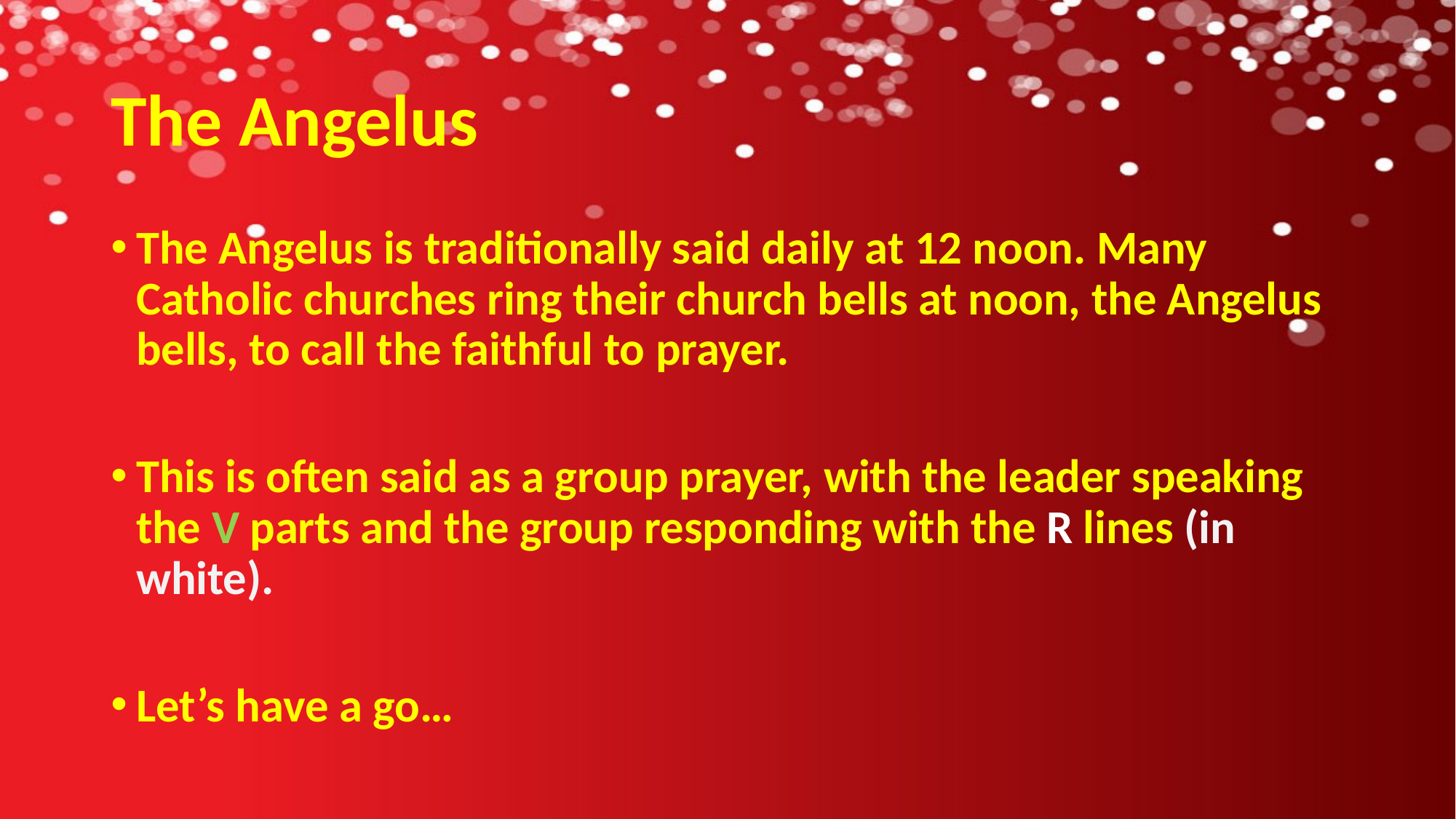

# The Angelus
The Angelus is traditionally said daily at 12 noon. Many Catholic churches ring their church bells at noon, the Angelus bells, to call the faithful to prayer.

This is often said as a group prayer, with the leader speaking the V parts and the group responding with the R lines (in white).

Let’s have a go…